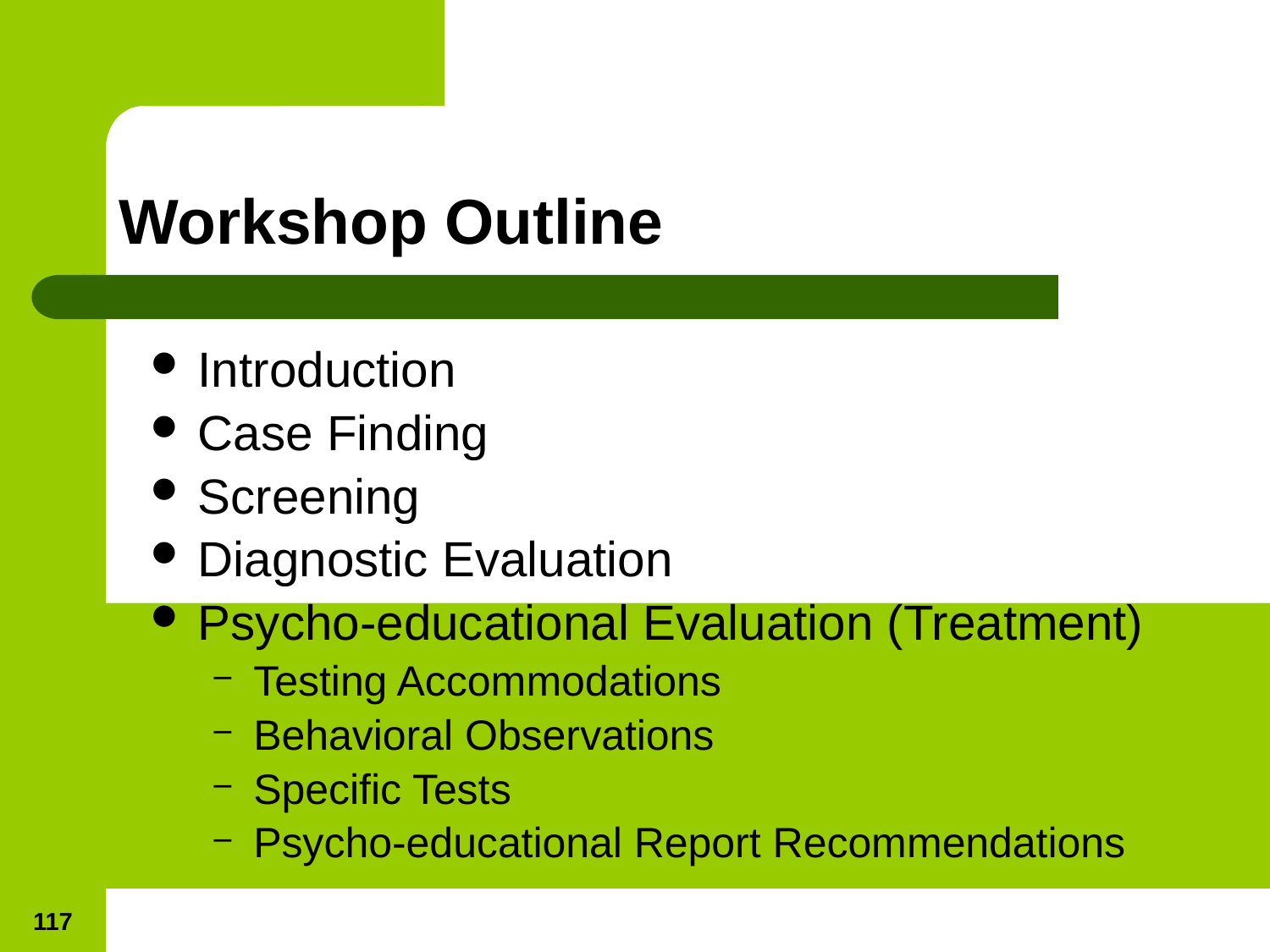

# Workshop Outline
Introduction
Case Finding
Screening
Diagnostic Evaluation
Psycho-educational Evaluation (Treatment)
Testing Accommodations
Behavioral Observations
Specific Tests
Psycho-educational Report Recommendations

117